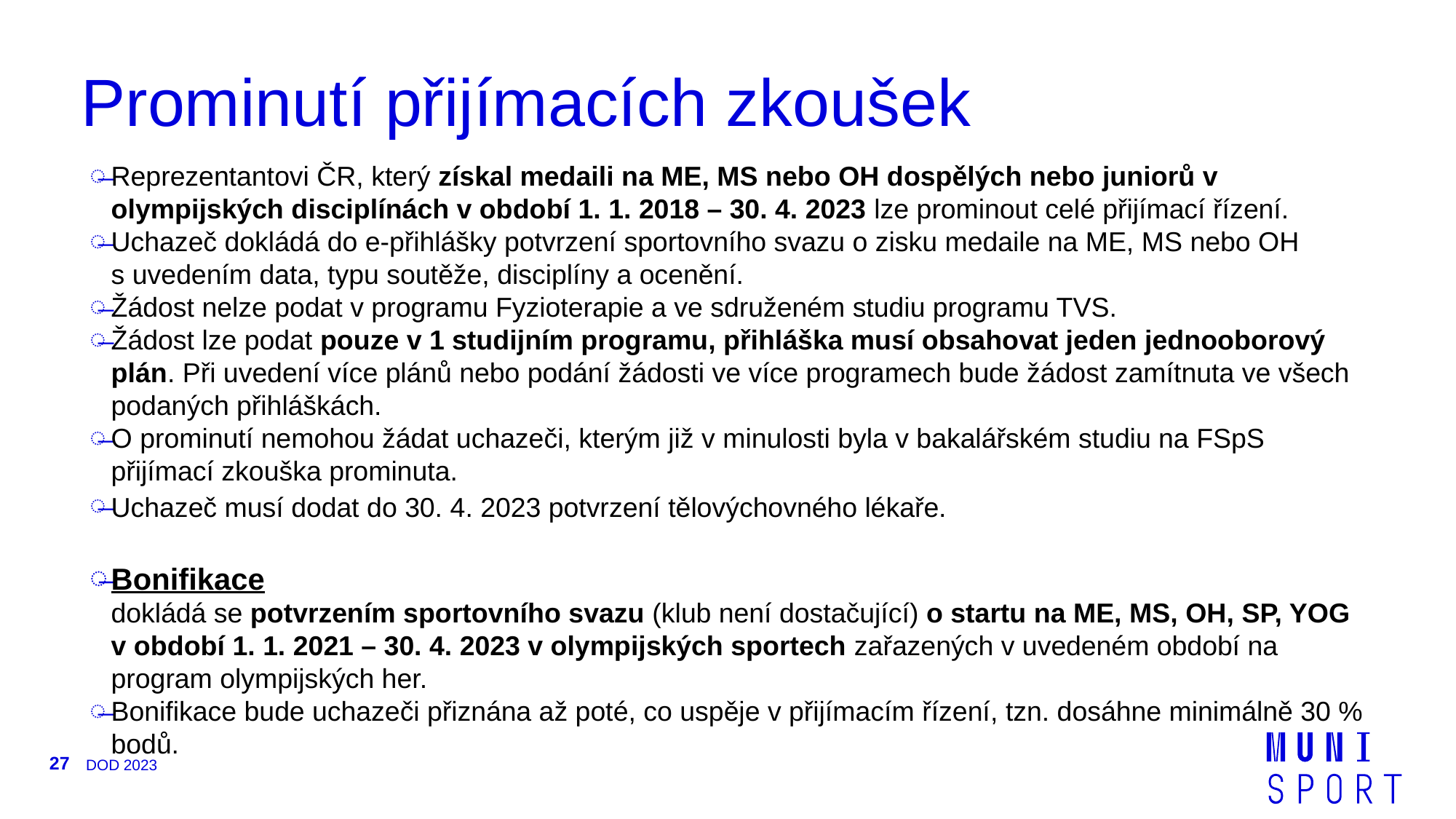

Prominutí přijímacích zkoušek
Reprezentantovi ČR, který získal medaili na ME, MS nebo OH dospělých nebo juniorů v olympijských disciplínách v období 1. 1. 2018 – 30. 4. 2023 lze prominout celé přijímací řízení.
Uchazeč dokládá do e-přihlášky potvrzení sportovního svazu o zisku medaile na ME, MS nebo OH s uvedením data, typu soutěže, disciplíny a ocenění.
Žádost nelze podat v programu Fyzioterapie a ve sdruženém studiu programu TVS.
Žádost lze podat pouze v 1 studijním programu, přihláška musí obsahovat jeden jednooborový plán. Při uvedení více plánů nebo podání žádosti ve více programech bude žádost zamítnuta ve všech podaných přihláškách.
O prominutí nemohou žádat uchazeči, kterým již v minulosti byla v bakalářském studiu na FSpS přijímací zkouška prominuta.
Uchazeč musí dodat do 30. 4. 2023 potvrzení tělovýchovného lékaře.

Bonifikace
dokládá se potvrzením sportovního svazu (klub není dostačující) o startu na ME, MS, OH, SP, YOG v období 1. 1. 2021 – 30. 4. 2023 v olympijských sportech zařazených v uvedeném období na program olympijských her.
Bonifikace bude uchazeči přiznána až poté, co uspěje v přijímacím řízení, tzn. dosáhne minimálně 30 % bodů.

27
DOD 2023